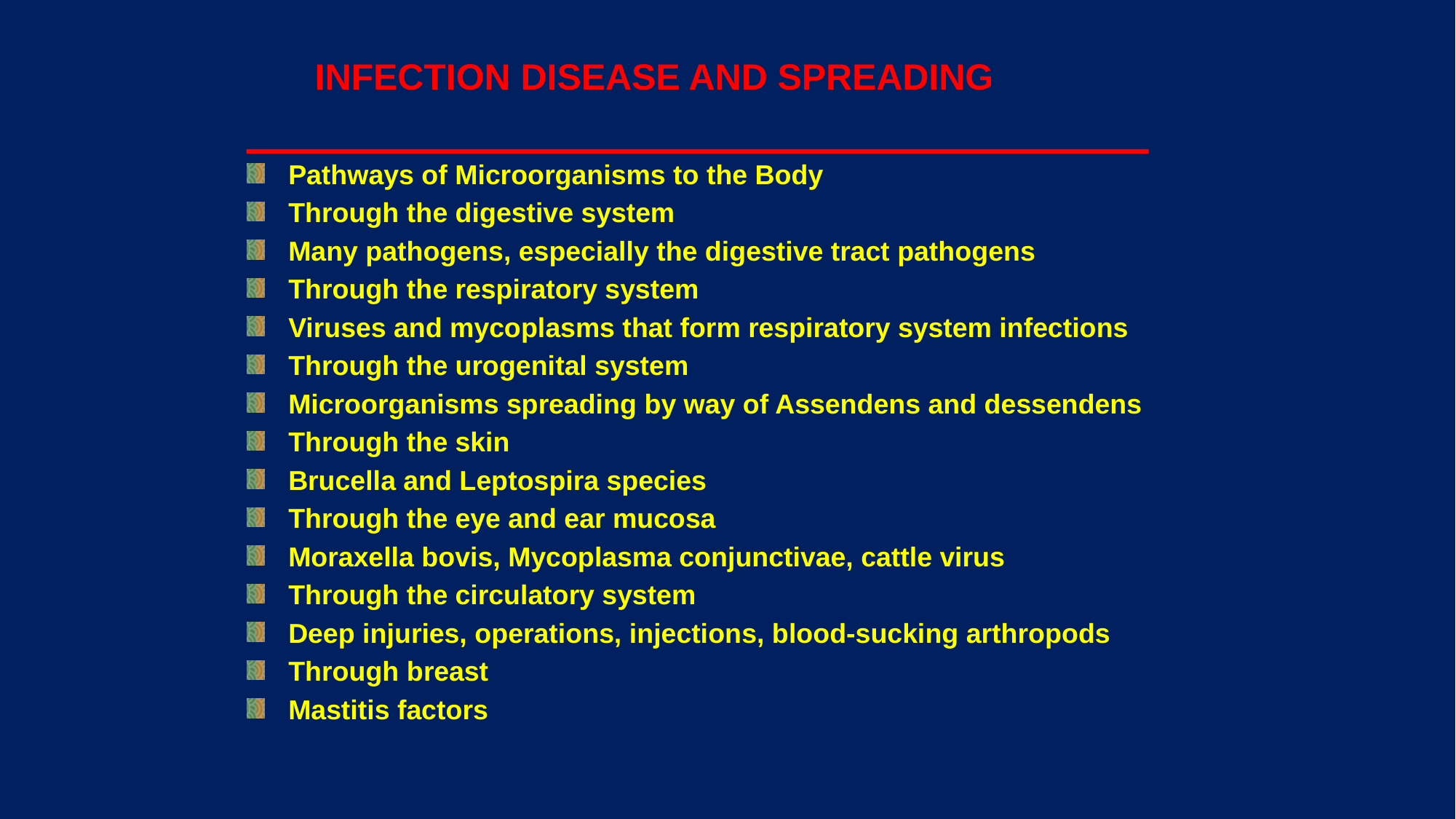

# INFECTION DISEASE AND SPREADING

Pathways of Microorganisms to the Body
Through the digestive system
Many pathogens, especially the digestive tract pathogens
Through the respiratory system
Viruses and mycoplasms that form respiratory system infections
Through the urogenital system
Microorganisms spreading by way of Assendens and dessendens
Through the skin
Brucella and Leptospira species
Through the eye and ear mucosa
Moraxella bovis, Mycoplasma conjunctivae, cattle virus
Through the circulatory system
Deep injuries, operations, injections, blood-sucking arthropods
Through breast
Mastitis factors